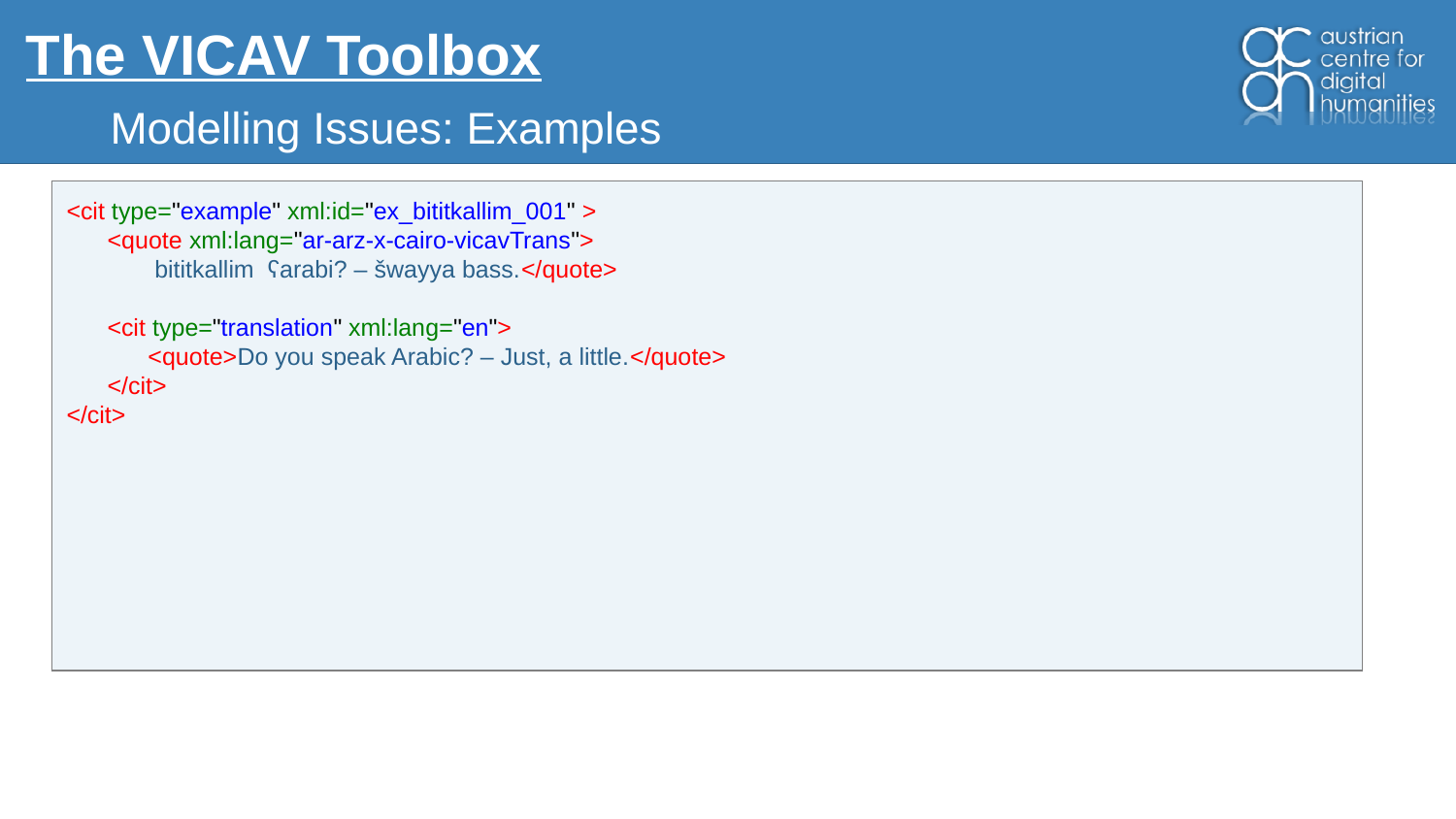

# The VICAV Toolbox
Modelling Issues: Examples
<cit type="example" xml:id="ex_bititkallim_001" >
      <quote xml:lang="ar-arz-x-cairo-vicavTrans">
             bititkallim  ʕarabi? – šwayya bass.</quote>
      <cit type="translation" xml:lang="en">
            <quote>Do you speak Arabic? – Just, a little.</quote>
      </cit>
</cit>